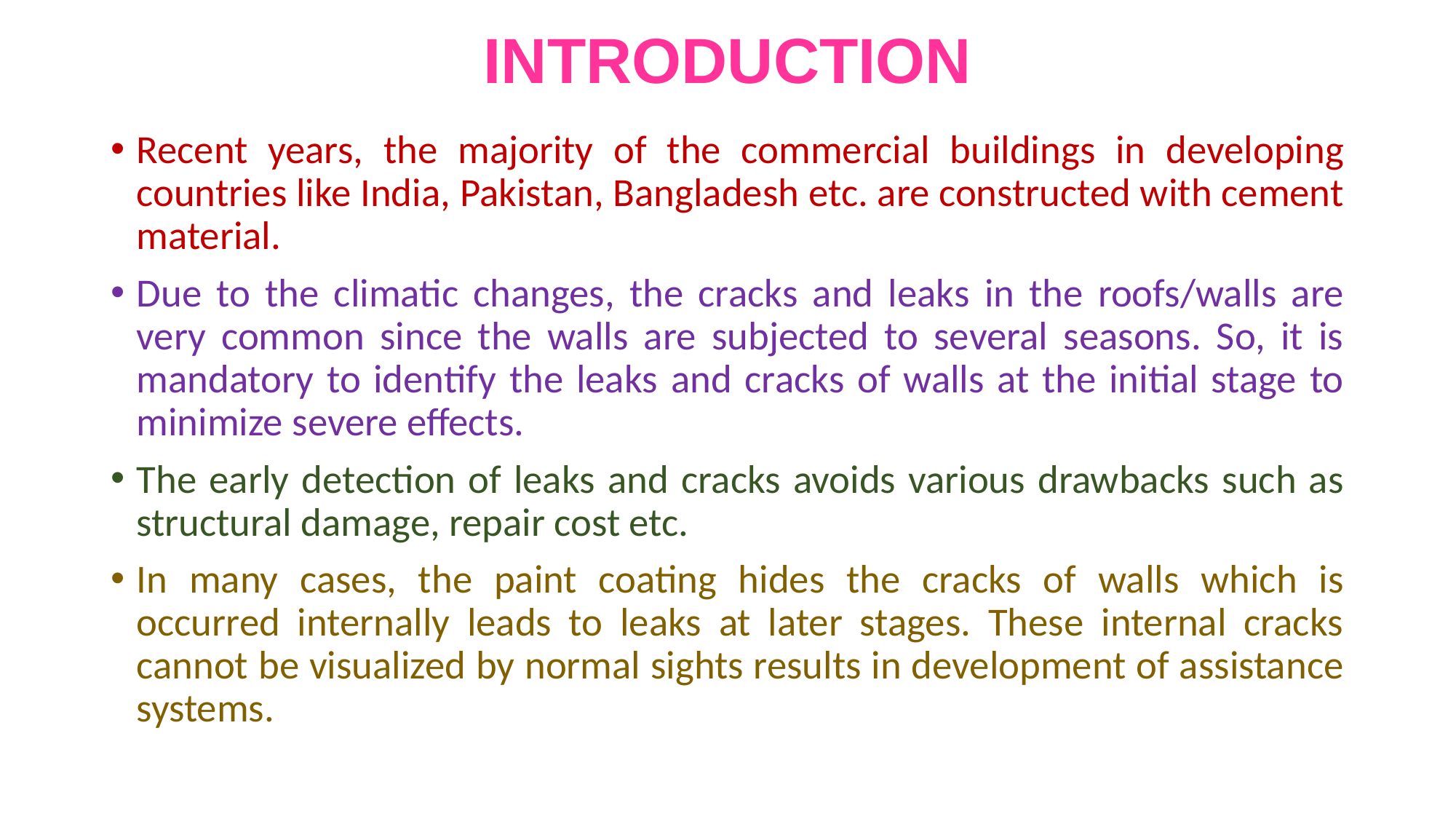

# INTRODUCTION
Recent years, the majority of the commercial buildings in developing countries like India, Pakistan, Bangladesh etc. are constructed with cement material.
Due to the climatic changes, the cracks and leaks in the roofs/walls are very common since the walls are subjected to several seasons. So, it is mandatory to identify the leaks and cracks of walls at the initial stage to minimize severe effects.
The early detection of leaks and cracks avoids various drawbacks such as structural damage, repair cost etc.
In many cases, the paint coating hides the cracks of walls which is occurred internally leads to leaks at later stages. These internal cracks cannot be visualized by normal sights results in development of assistance systems.